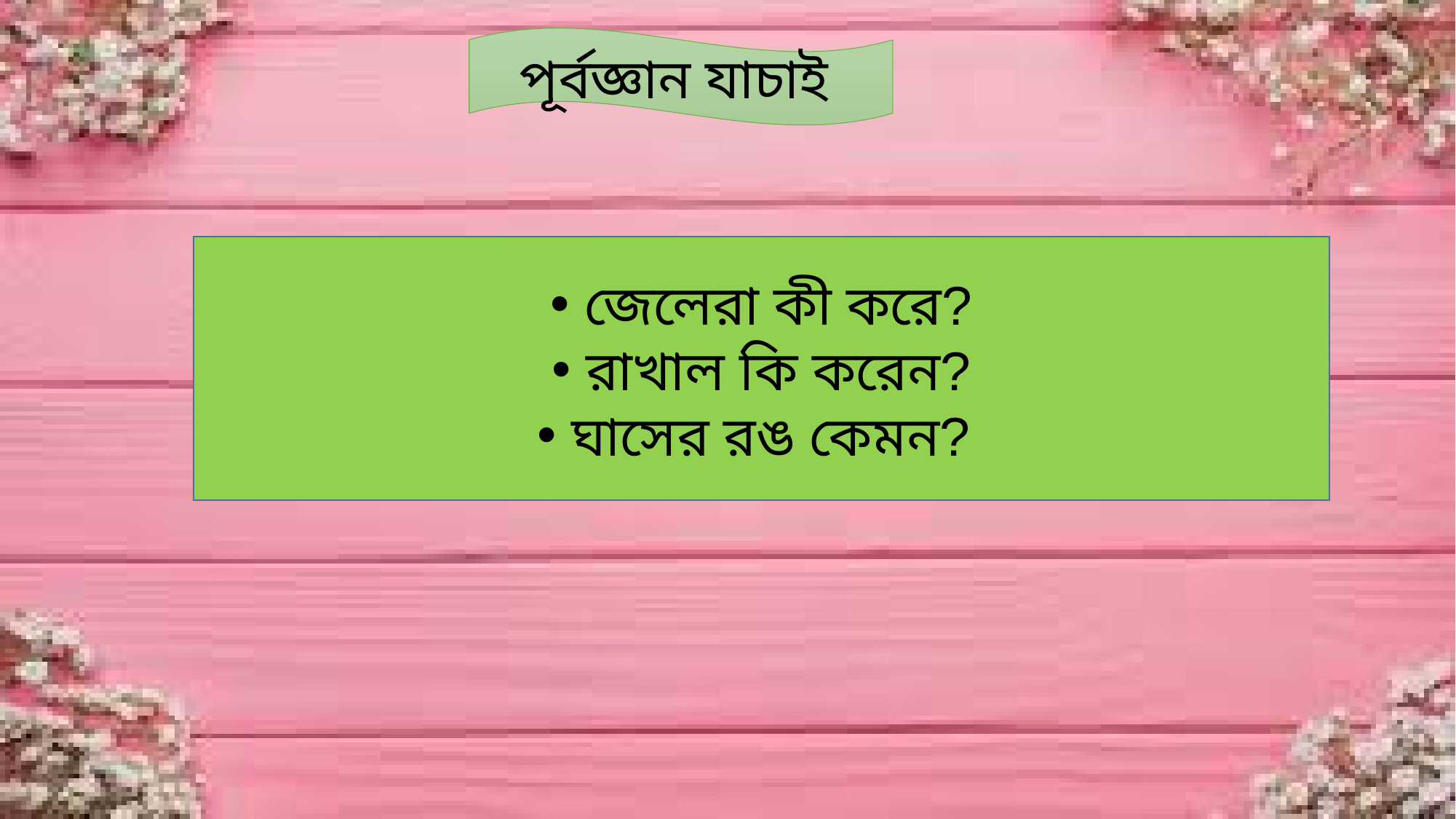

পূর্বজ্ঞান যাচাই
জেলেরা কী করে?
রাখাল কি করেন?
ঘাসের রঙ কেমন?